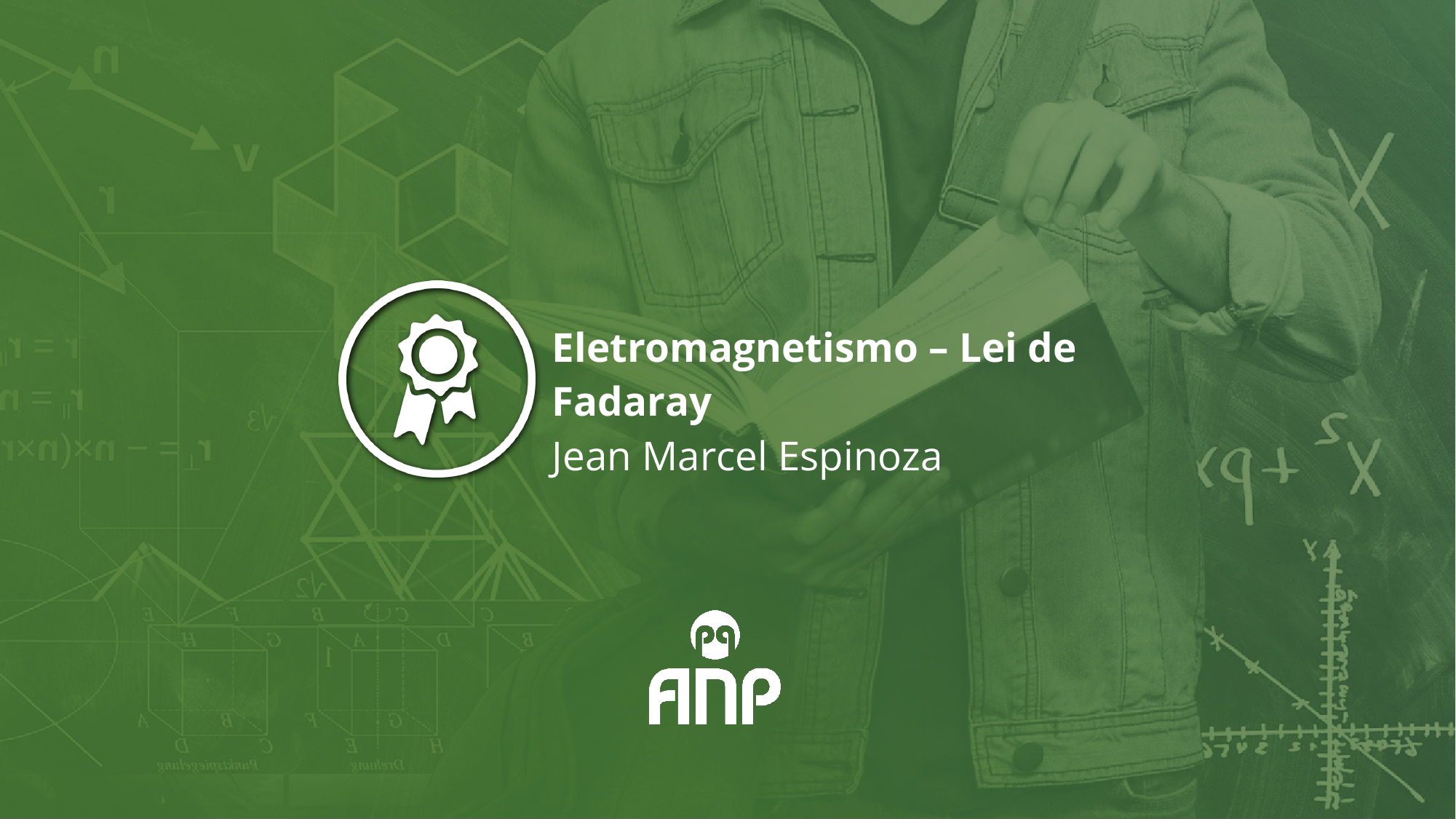

Eletromagnetismo – Lei de Fadaray
Jean Marcel Espinoza